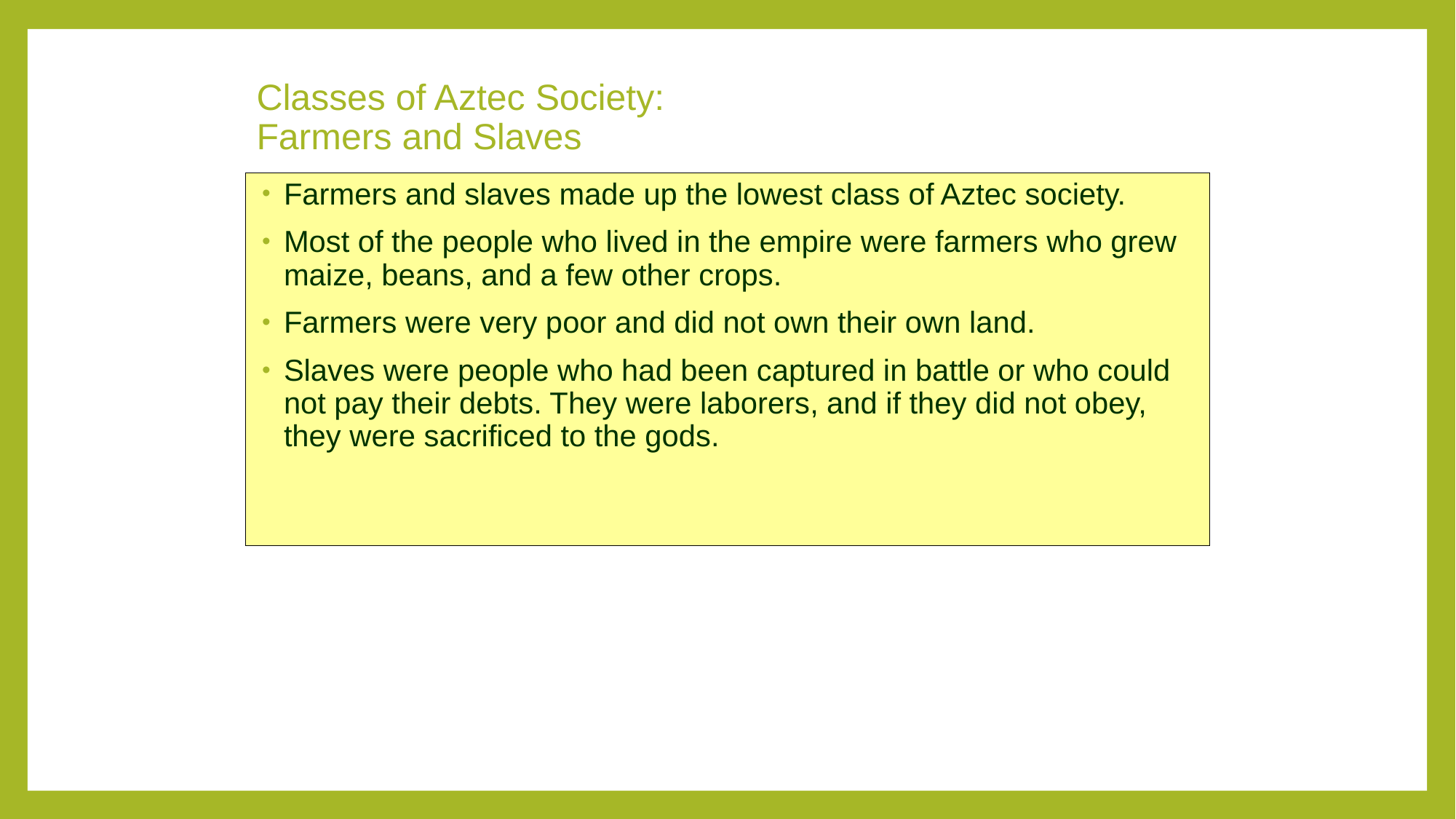

# Classes of Aztec Society: Farmers and Slaves
Farmers and slaves made up the lowest class of Aztec society.
Most of the people who lived in the empire were farmers who grew maize, beans, and a few other crops.
Farmers were very poor and did not own their own land.
Slaves were people who had been captured in battle or who could not pay their debts. They were laborers, and if they did not obey, they were sacrificed to the gods.